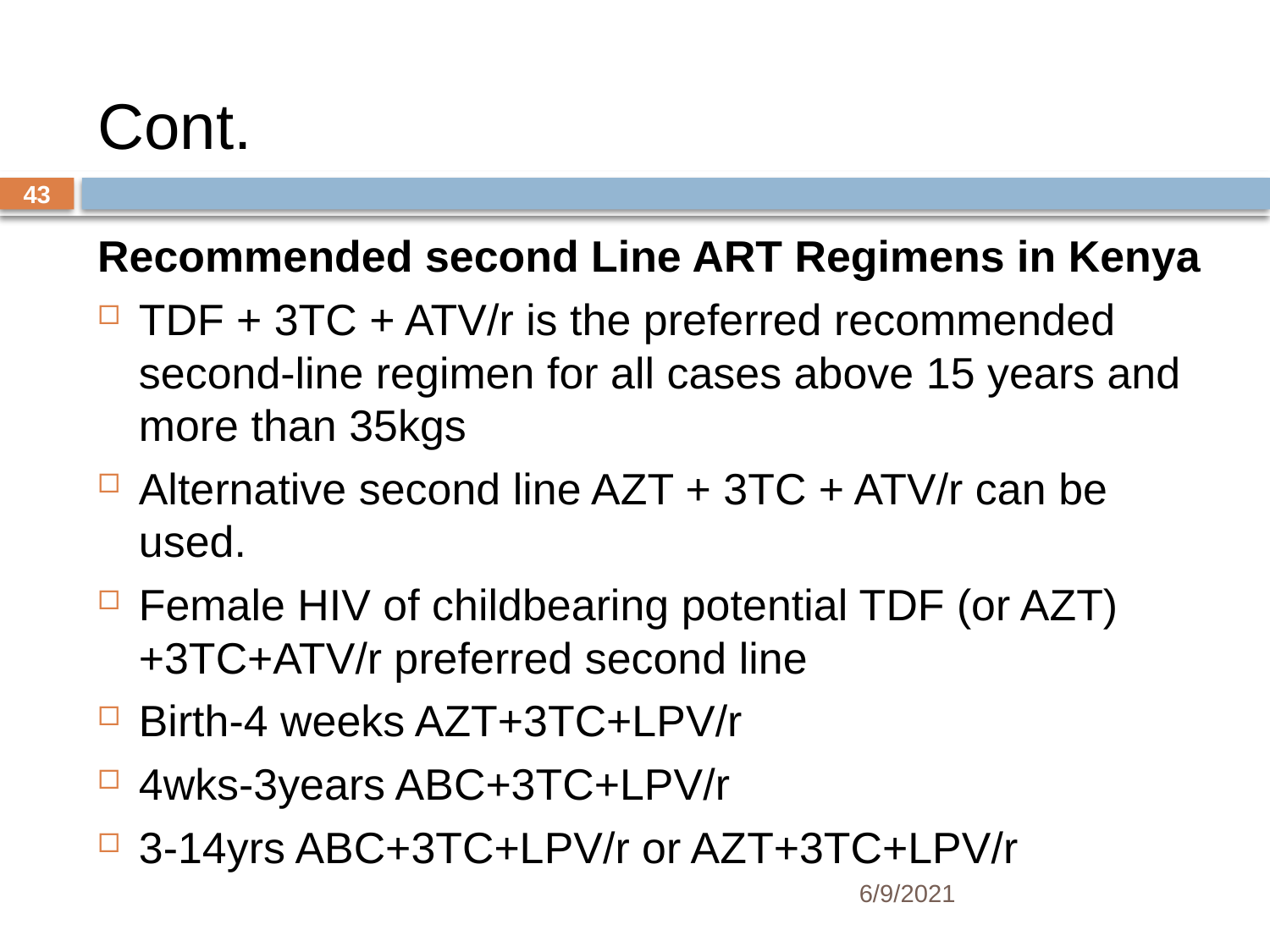

# Cont.
43
Recommended second Line ART Regimens in Kenya
TDF + 3TC + ATV/r is the preferred recommended second-line regimen for all cases above 15 years and more than 35kgs
Alternative second line AZT + 3TC + ATV/r can be used.
Female HIV of childbearing potential TDF (or AZT)
+3TC+ATV/r preferred second line
Birth-4 weeks AZT+3TC+LPV/r
4wks-3years ABC+3TC+LPV/r
3-14yrs ABC+3TC+LPV/r or AZT+3TC+LPV/r

6/9/2021